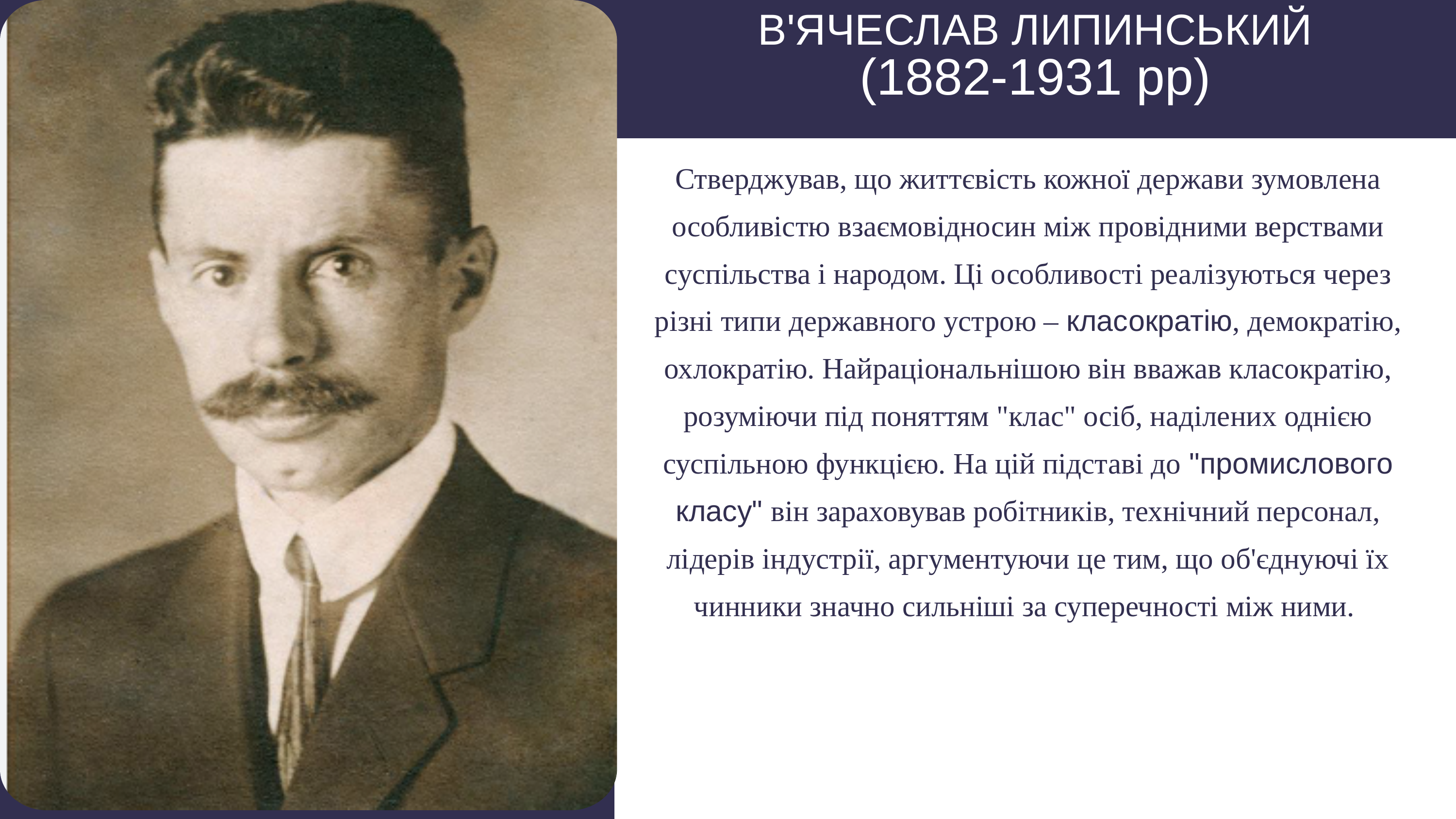

В'ЯЧЕСЛАВ ЛИПИНСЬКИЙ
 (1882-1931 рр)

Стверджував, що життєвість кожної держави зумовлена особливістю взаємовідносин між провідними верствами суспільства і народом. Ці особливості реалізуються через різні типи державного устрою – класократію, демократію, охлократію. Найраціональнішою він вважав класократію, розуміючи під поняттям "клас" осіб, наділених однією суспільною функцією. На цій підставі до "промислового класу" він зараховував робітників, технічний персонал, лідерів індустрії, аргументуючи це тим, що об'єднуючі їх чинники значно сильніші за суперечності між ними.